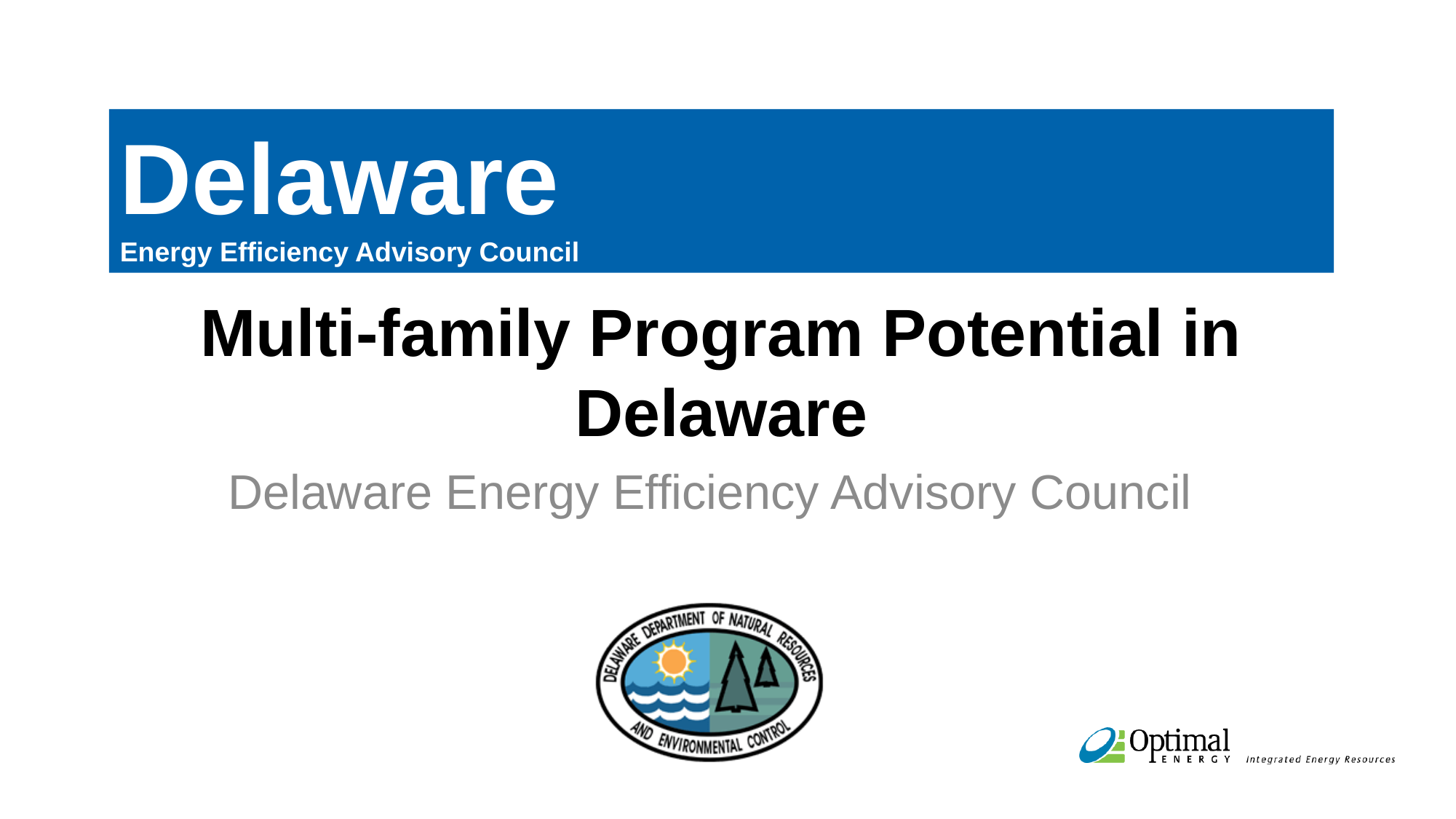

# Multi-family Program Potential in Delaware
Delaware Energy Efficiency Advisory Council